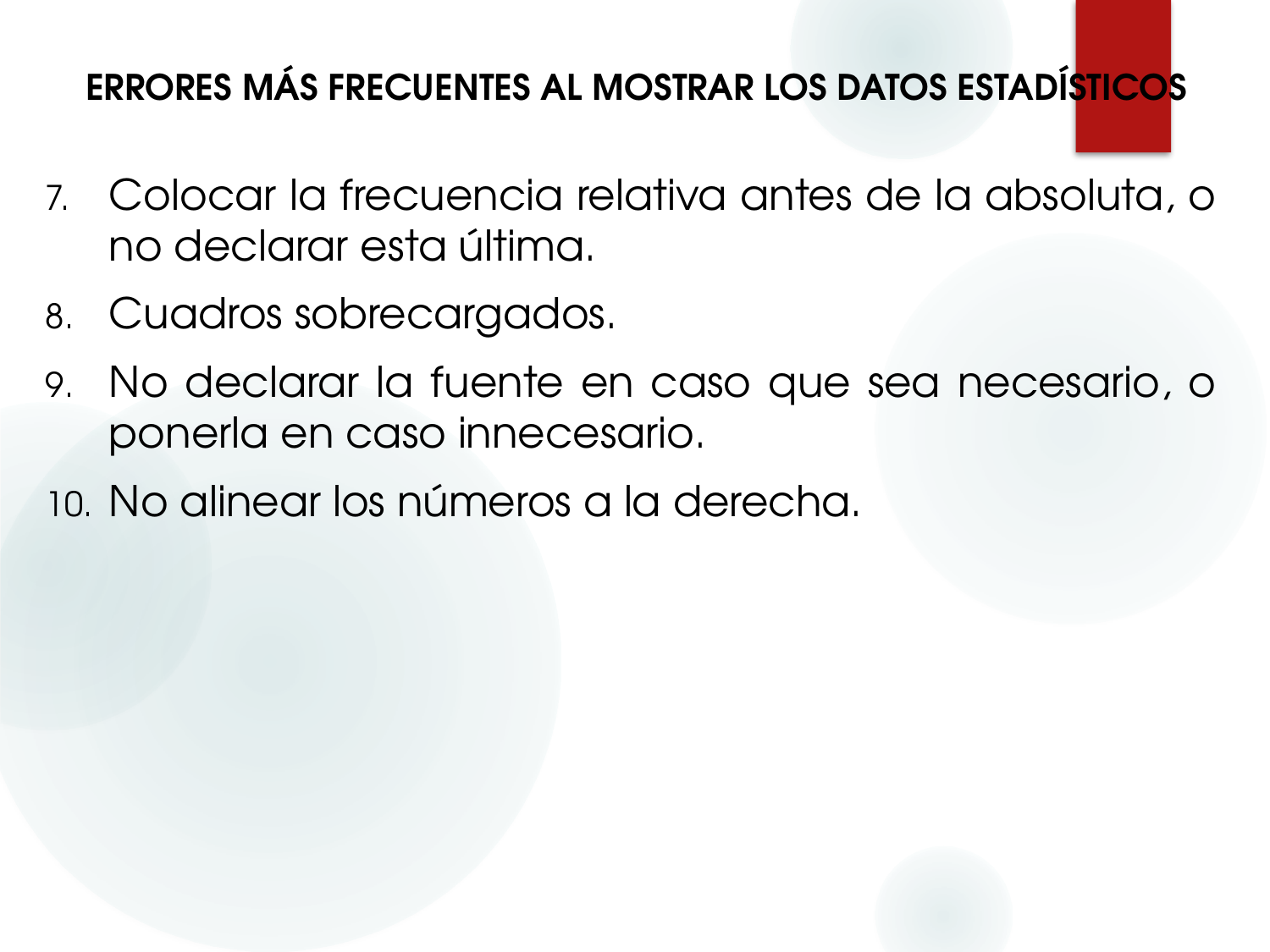

ERRORES MÁS FRECUENTES AL MOSTRAR LOS DATOS ESTADÍSTICOS
Colocar la frecuencia relativa antes de la absoluta, o no declarar esta última.
Cuadros sobrecargados.
No declarar la fuente en caso que sea necesario, o ponerla en caso innecesario.
No alinear los números a la derecha.